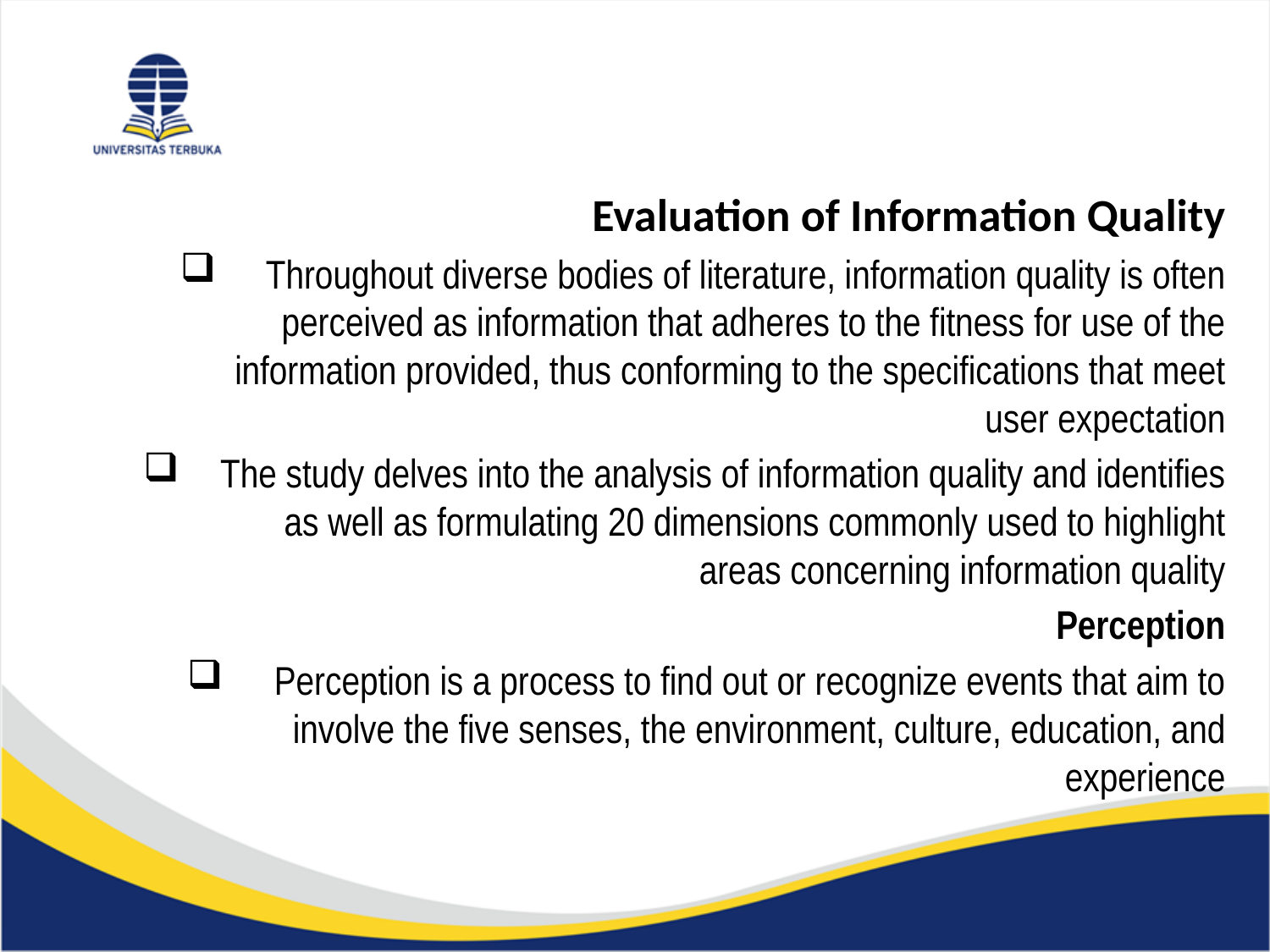

Evaluation of Information Quality
Throughout diverse bodies of literature, information quality is often perceived as information that adheres to the fitness for use of the information provided, thus conforming to the specifications that meet user expectation
The study delves into the analysis of information quality and identifies as well as formulating 20 dimensions commonly used to highlight areas concerning information quality
Perception
Perception is a process to find out or recognize events that aim to involve the five senses, the environment, culture, education, and experience